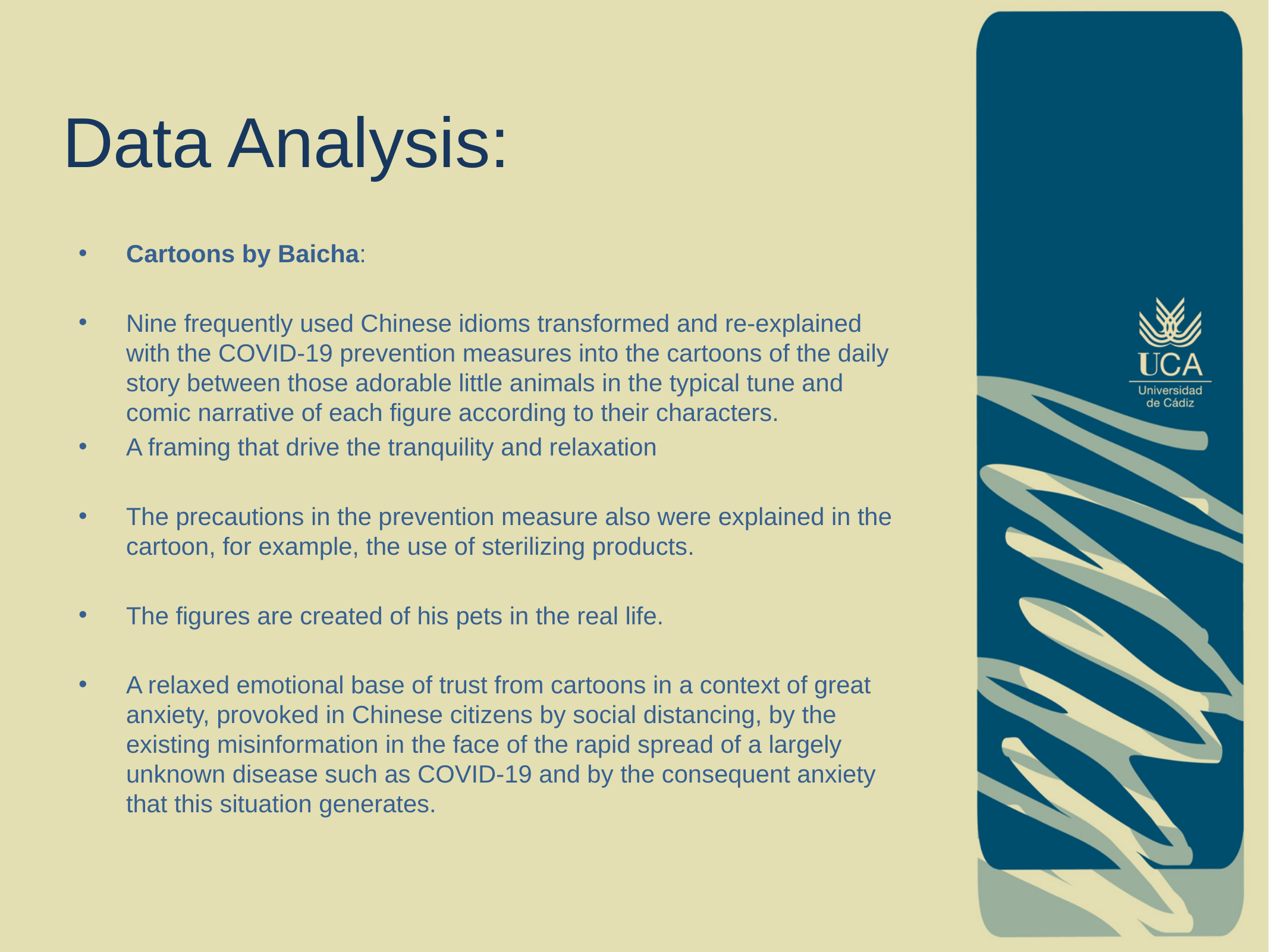

# Data Analysis:
Cartoons by Baicha:

Nine frequently used Chinese idioms transformed and re-explained with the COVID-19 prevention measures into the cartoons of the daily story between those adorable little animals in the typical tune and comic narrative of each figure according to their characters.
A framing that drive the tranquility and relaxation

The precautions in the prevention measure also were explained in the cartoon, for example, the use of sterilizing products.

The figures are created of his pets in the real life.

A relaxed emotional base of trust from cartoons in a context of great anxiety, provoked in Chinese citizens by social distancing, by the existing misinformation in the face of the rapid spread of a largely unknown disease such as COVID-19 and by the consequent anxiety that this situation generates.